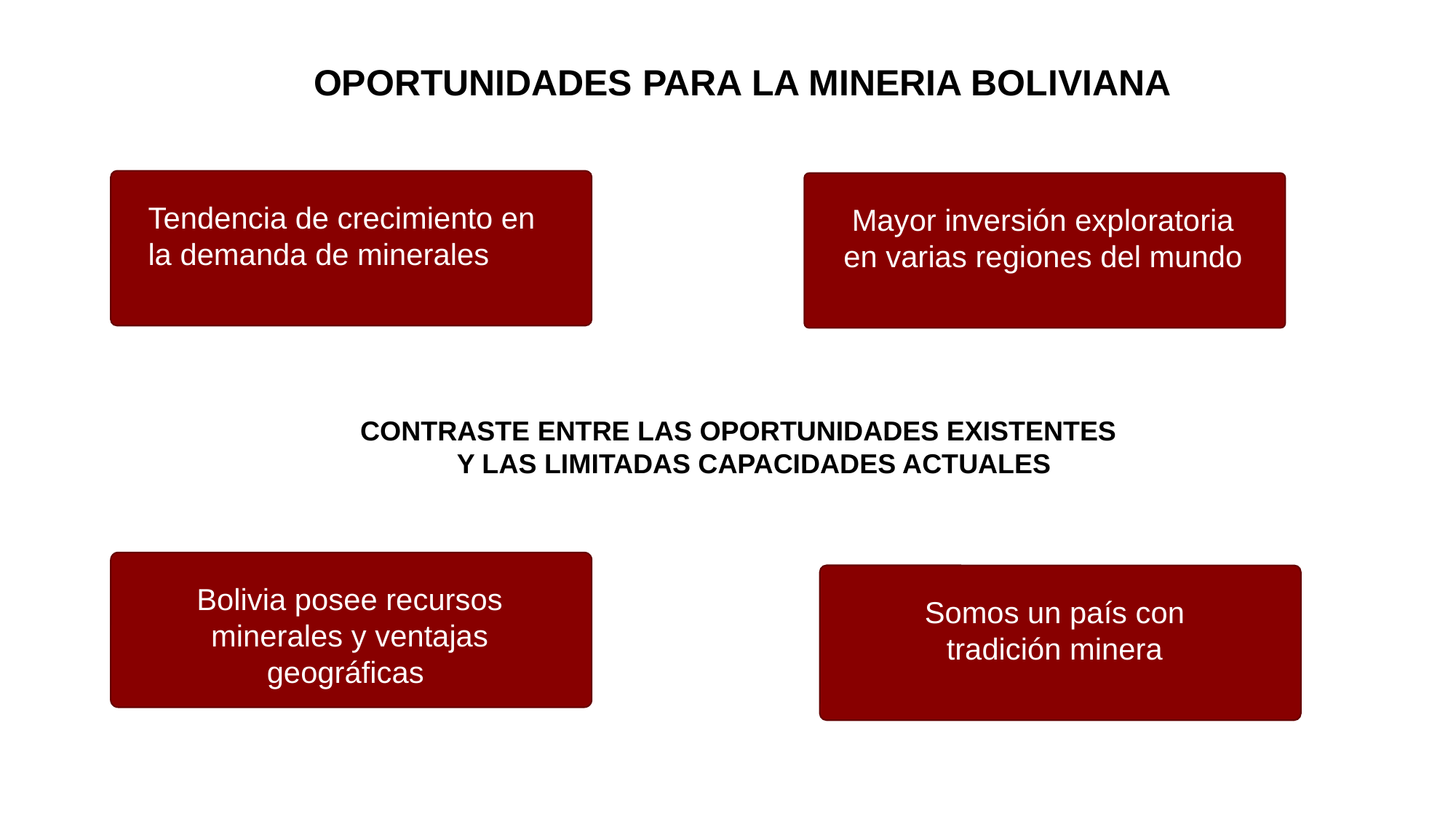

OPORTUNIDADES PARA LA MINERIA BOLIVIANA

Tendencia de crecimiento en la demanda de minerales

Mayor inversión exploratoria en varias regiones del mundo
CONTRASTE ENTRE LAS OPORTUNIDADES EXISTENTES
    Y LAS LIMITADAS CAPACIDADES ACTUALES

Bolivia posee recursos minerales y ventajas geográficas

Somos un país con
tradición minera